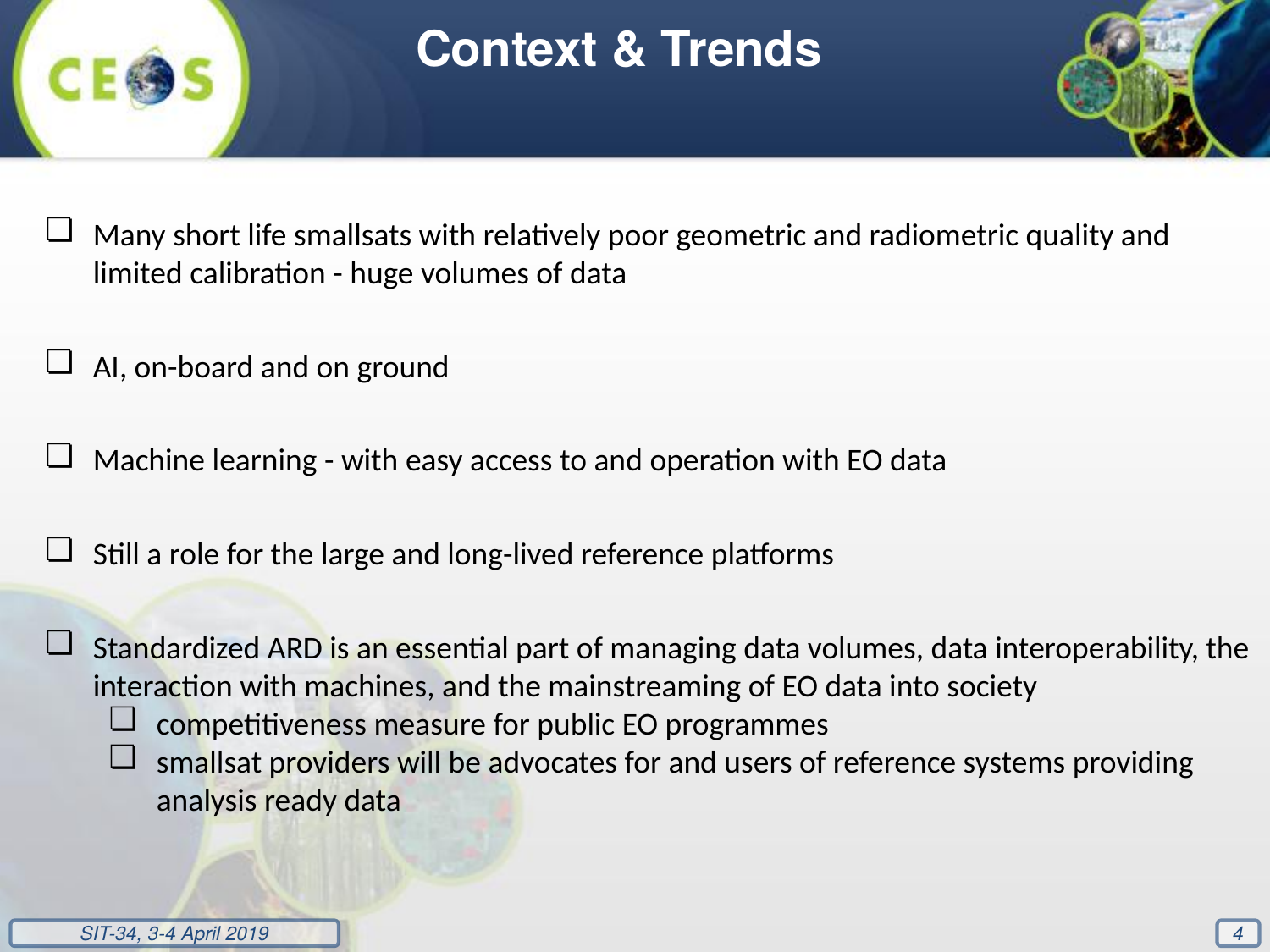

Context & Trends
Many short life smallsats with relatively poor geometric and radiometric quality and limited calibration - huge volumes of data

AI, on-board and on ground

Machine learning - with easy access to and operation with EO data

Still a role for the large and long-lived reference platforms

Standardized ARD is an essential part of managing data volumes, data interoperability, the interaction with machines, and the mainstreaming of EO data into society
competitiveness measure for public EO programmes
smallsat providers will be advocates for and users of reference systems providing analysis ready data

4